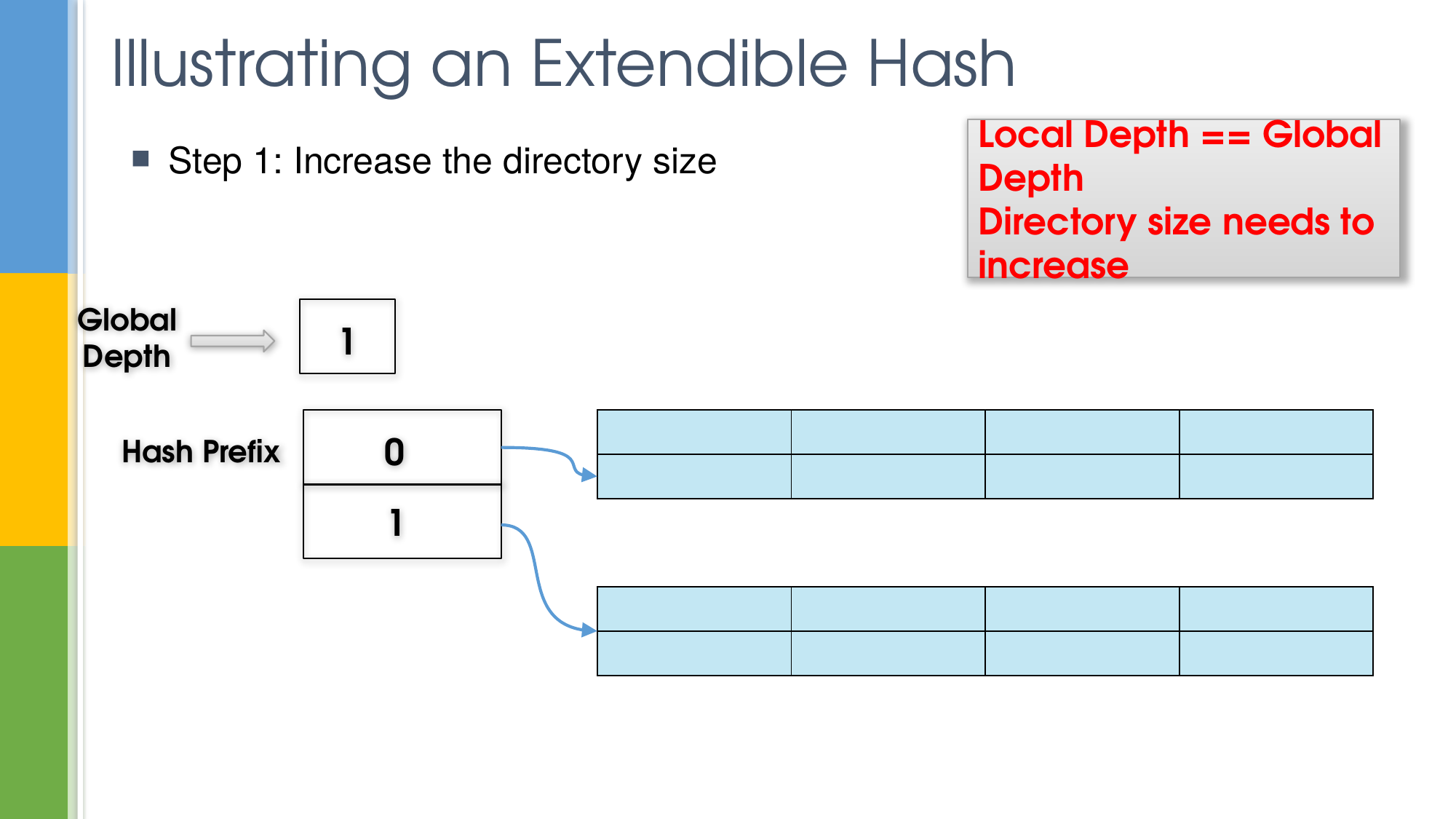

# Illustrating an Extendible Hash
Local Depth == Global Depth
Directory size needs to increase
   Step 1: Increase the directory size

Global Depth
1

|  |  |  |  |
| --- | --- | --- | --- |
|  |  |  |  |
Hash Prefix
0

1
|  |  |  |  |
| --- | --- | --- | --- |
|  |  |  |  |